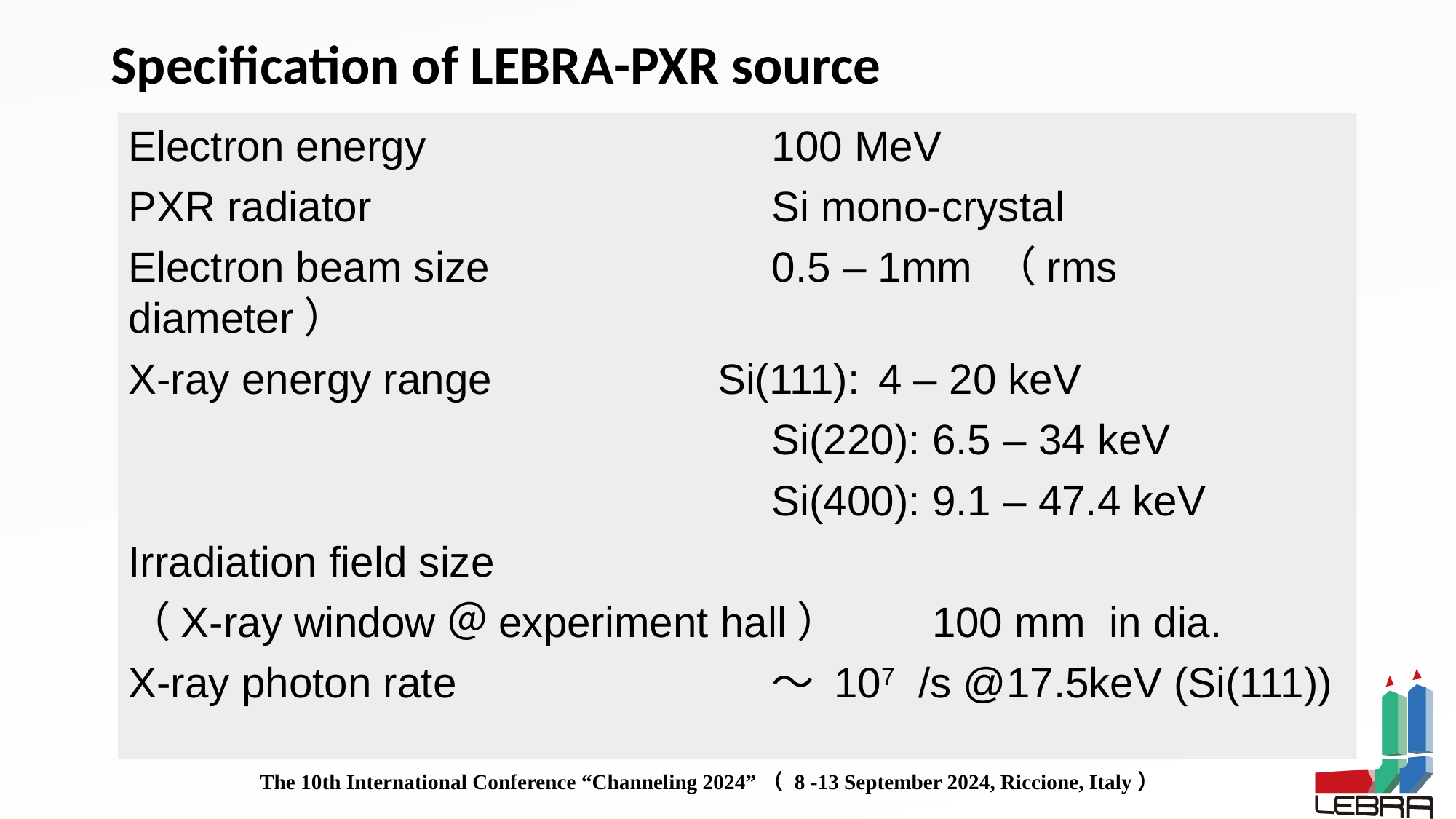

# Specification of LEBRA-PXR source
Electron energy							100 MeV
PXR radiator								Si mono-crystal
Electron beam size						0.5 – 1mm （rms diameter）
X-ray energy range					Si(111):	4 – 20 keV
												Si(220):	6.5 – 34 keV
							　					Si(400):	9.1 – 47.4 keV
Irradiation field size
（X-ray window＠experiment hall）		100 mm  in dia.
X-ray photon rate						～ 107  /s @17.5keV (Si(111))
The 10th International Conference “Channeling 2024”（ 8 -13 September 2024, Riccione, Italy）